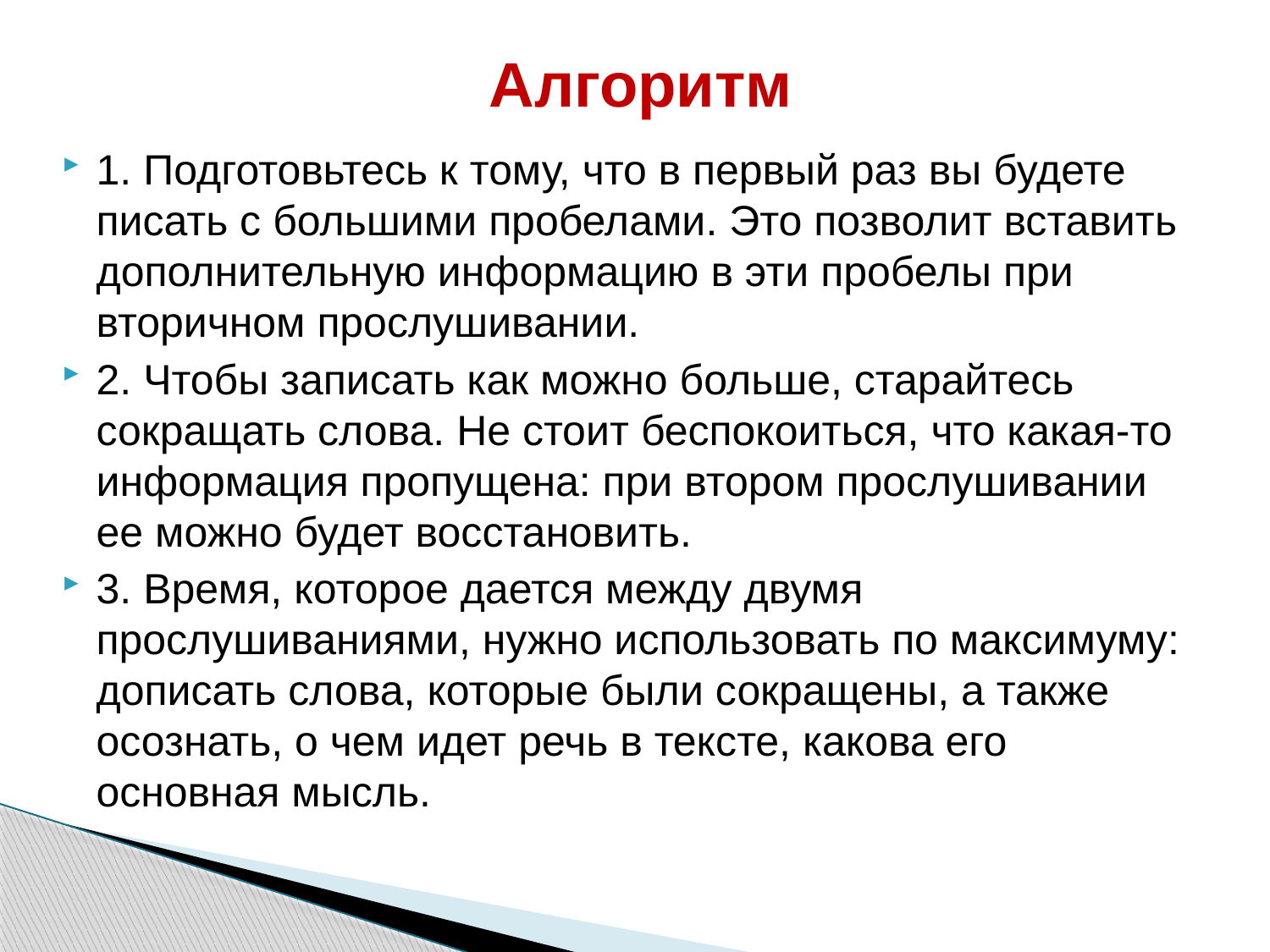

# Алгоритм
1. Подготовьтесь к тому, что в первый раз вы будете писать с большими пробелами. Это позволит вставить дополнительную информацию в эти пробелы при вторичном прослушивании.
2. Чтобы записать как можно больше, старайтесь сокращать слова. Не стоит беспокоиться, что какая-то информация пропущена: при втором прослушивании ее можно будет восстановить.
3. Время, которое дается между двумя прослушиваниями, нужно использовать по максимуму: дописать слова, которые были сокращены, а также осознать, о чем идет речь в тексте, какова его основная мысль.